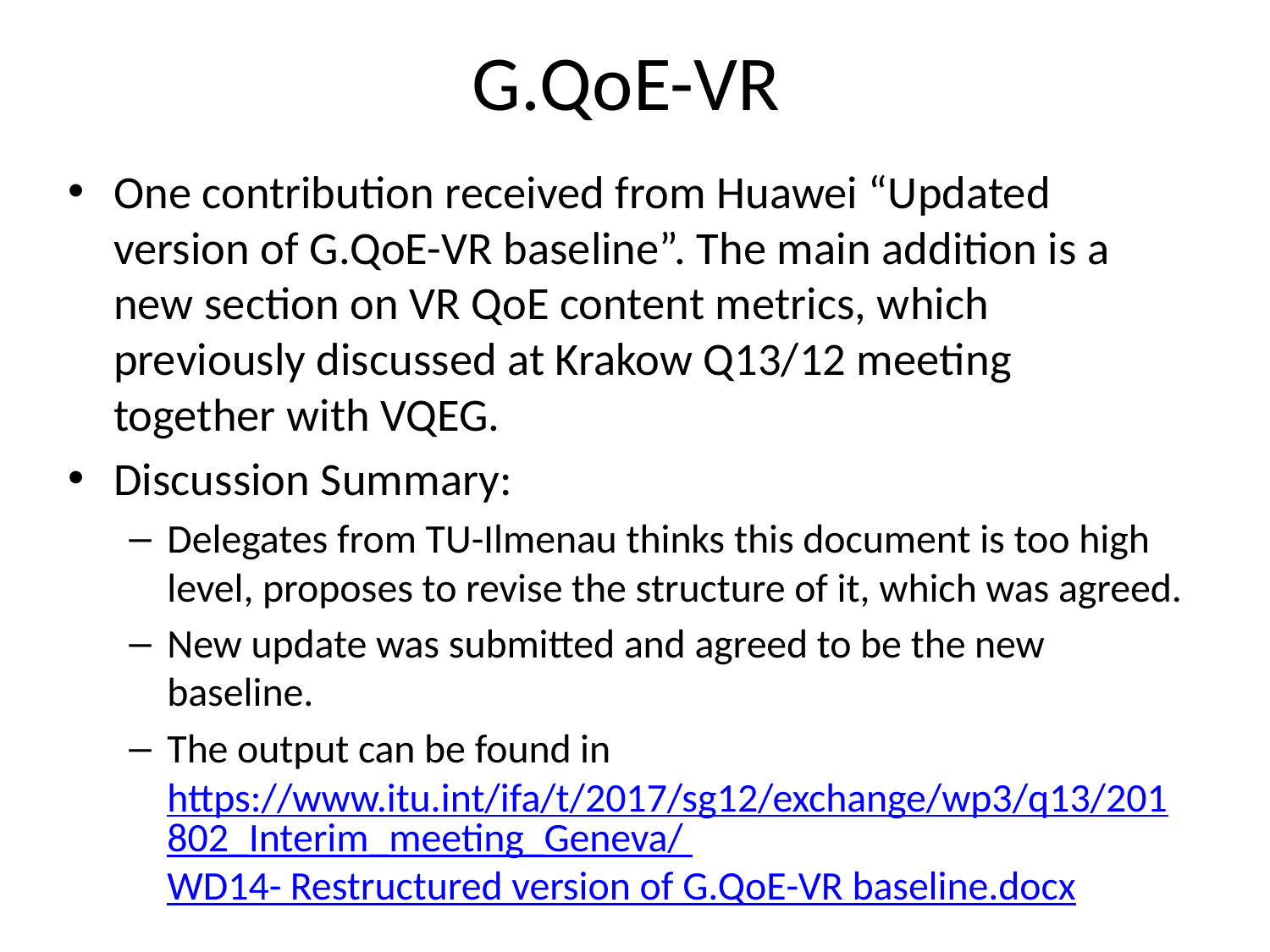

# G.QoE-VR
One contribution received from Huawei “Updated version of G.QoE-VR baseline”. The main addition is a new section on VR QoE content metrics, which previously discussed at Krakow Q13/12 meeting together with VQEG.
Discussion Summary:
Delegates from TU-Ilmenau thinks this document is too high level, proposes to revise the structure of it, which was agreed.
New update was submitted and agreed to be the new baseline.
The output can be found in https://www.itu.int/ifa/t/2017/sg12/exchange/wp3/q13/201802_Interim_meeting_Geneva/ WD14- Restructured version of G.QoE-VR baseline.docx